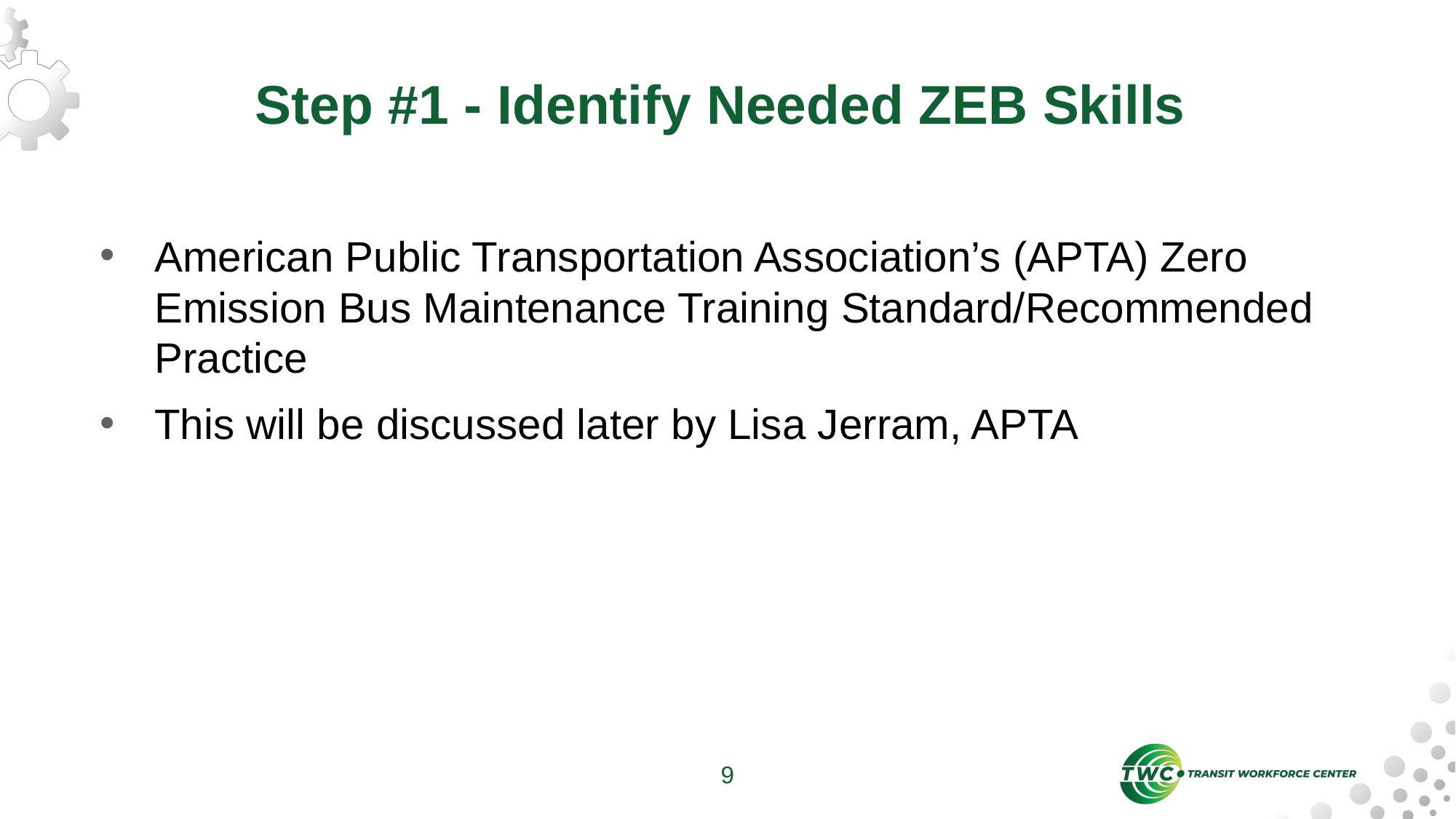

# Step #1 - Identify Needed ZEB Skills
American Public Transportation Association’s (APTA) Zero Emission Bus Maintenance Training Standard/Recommended Practice
This will be discussed later by Lisa Jerram, APTA
9